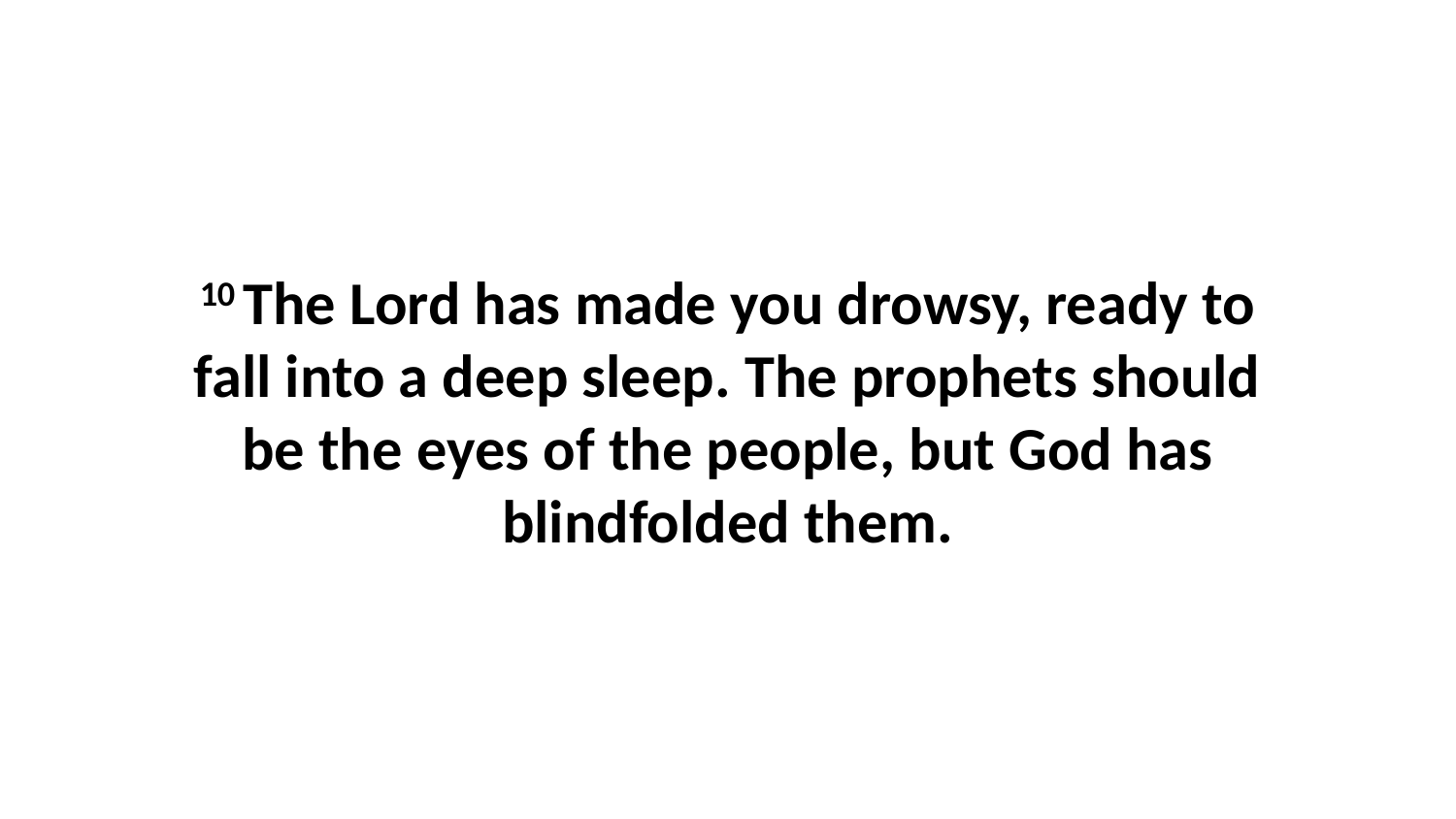

10 The Lord has made you drowsy, ready to fall into a deep sleep. The prophets should be the eyes of the people, but God has blindfolded them.